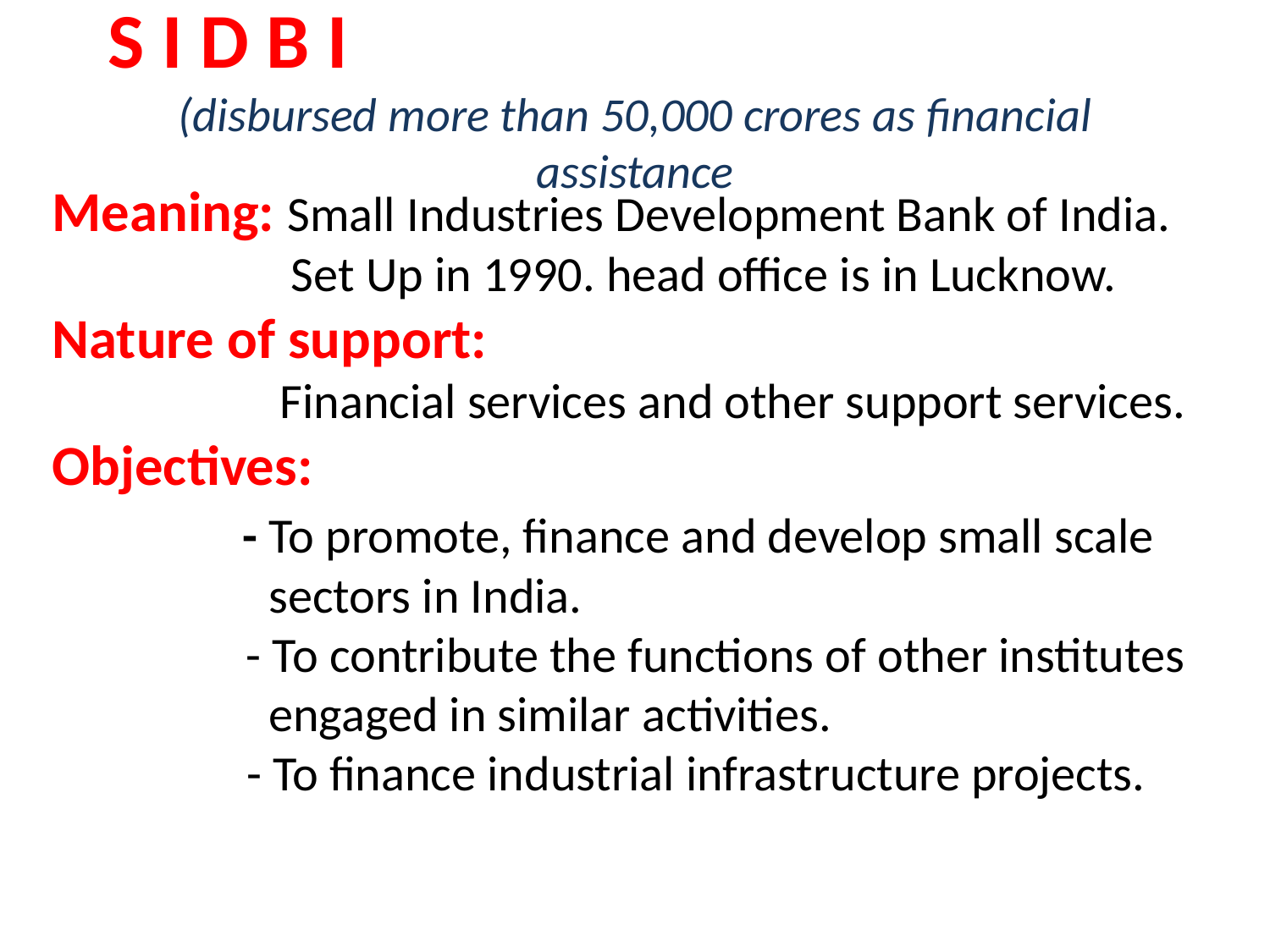

S I D B I
(disbursed more than 50,000 crores as financial assistance
Meaning: Small Industries Development Bank of India. 		          Set Up in 1990. head office is in Lucknow.
Nature of support:
	         Financial services and other support services.
Objectives:
 	     - To promote, finance and develop small scale 		        sectors in India.						      - To contribute the functions of other institutes 	        engaged in similar activities.
	      - To finance industrial infrastructure projects.